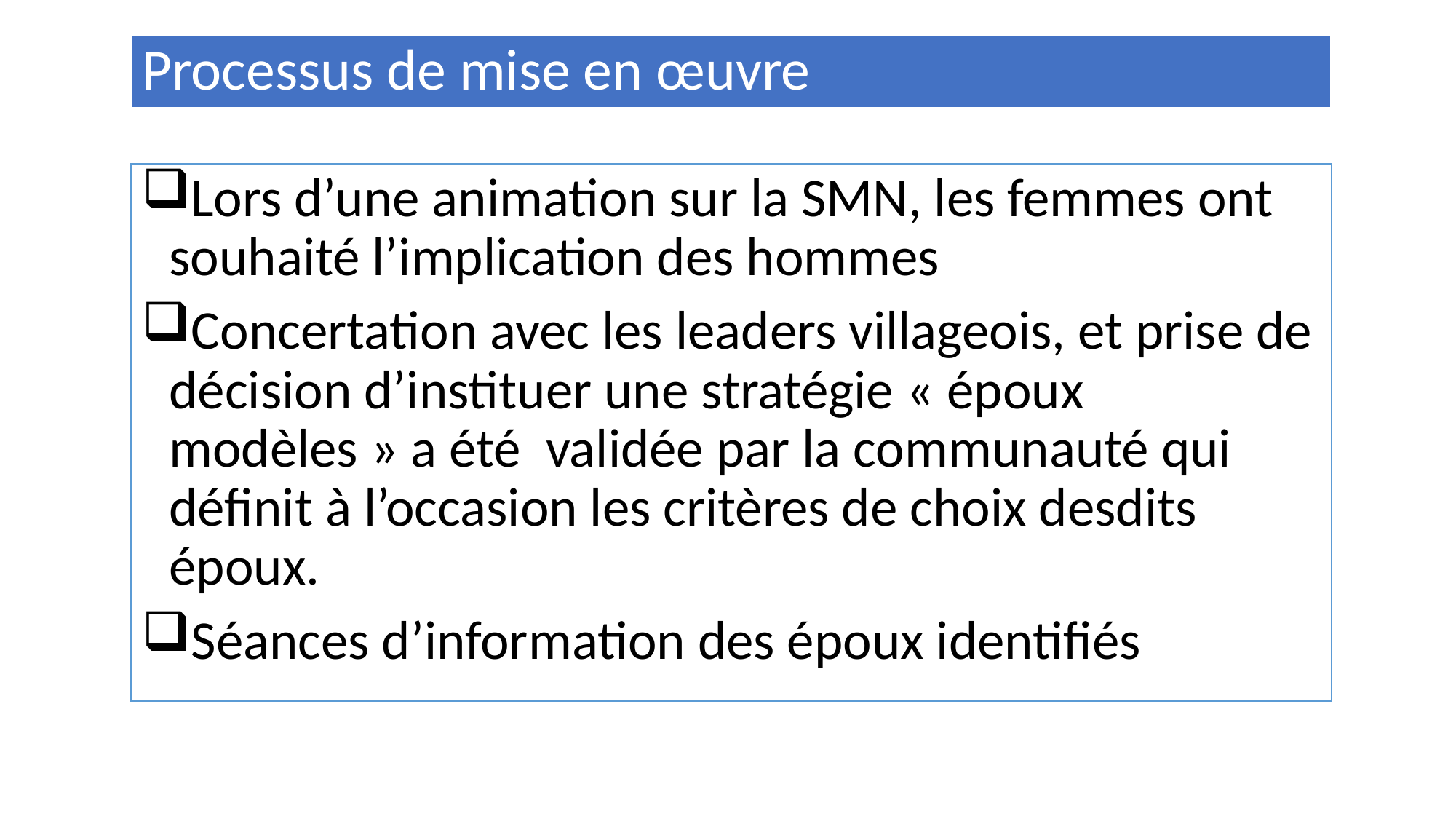

# Processus de mise en œuvre
Lors d’une animation sur la SMN, les femmes ont souhaité l’implication des hommes
Concertation avec les leaders villageois, et prise de décision d’instituer une stratégie « époux modèles » a été  validée par la communauté qui définit à l’occasion les critères de choix desdits époux.
Séances d’information des époux identifiés